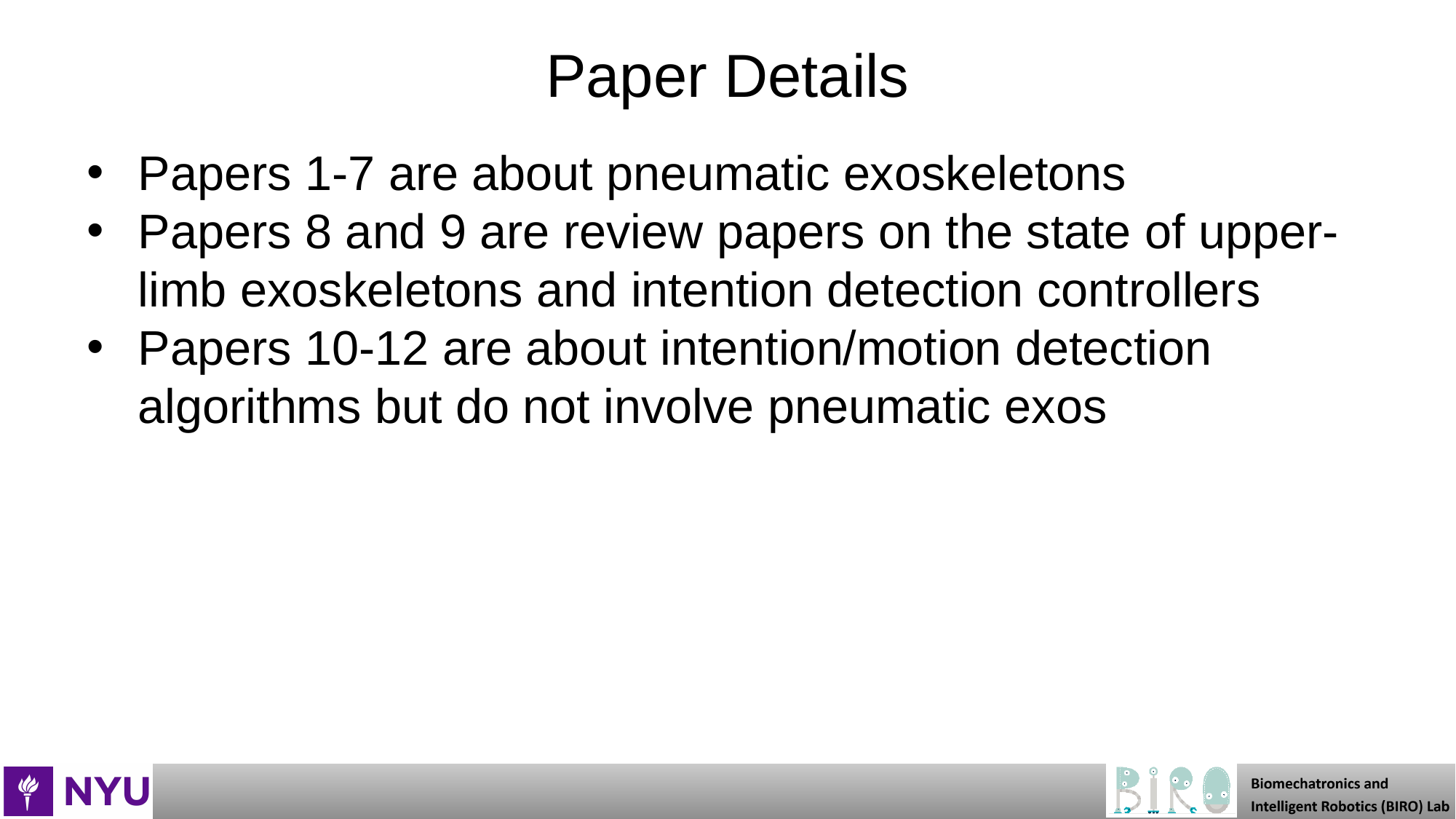

# Paper Details
Papers 1-7 are about pneumatic exoskeletons
Papers 8 and 9 are review papers on the state of upper-limb exoskeletons and intention detection controllers
Papers 10-12 are about intention/motion detection algorithms but do not involve pneumatic exos